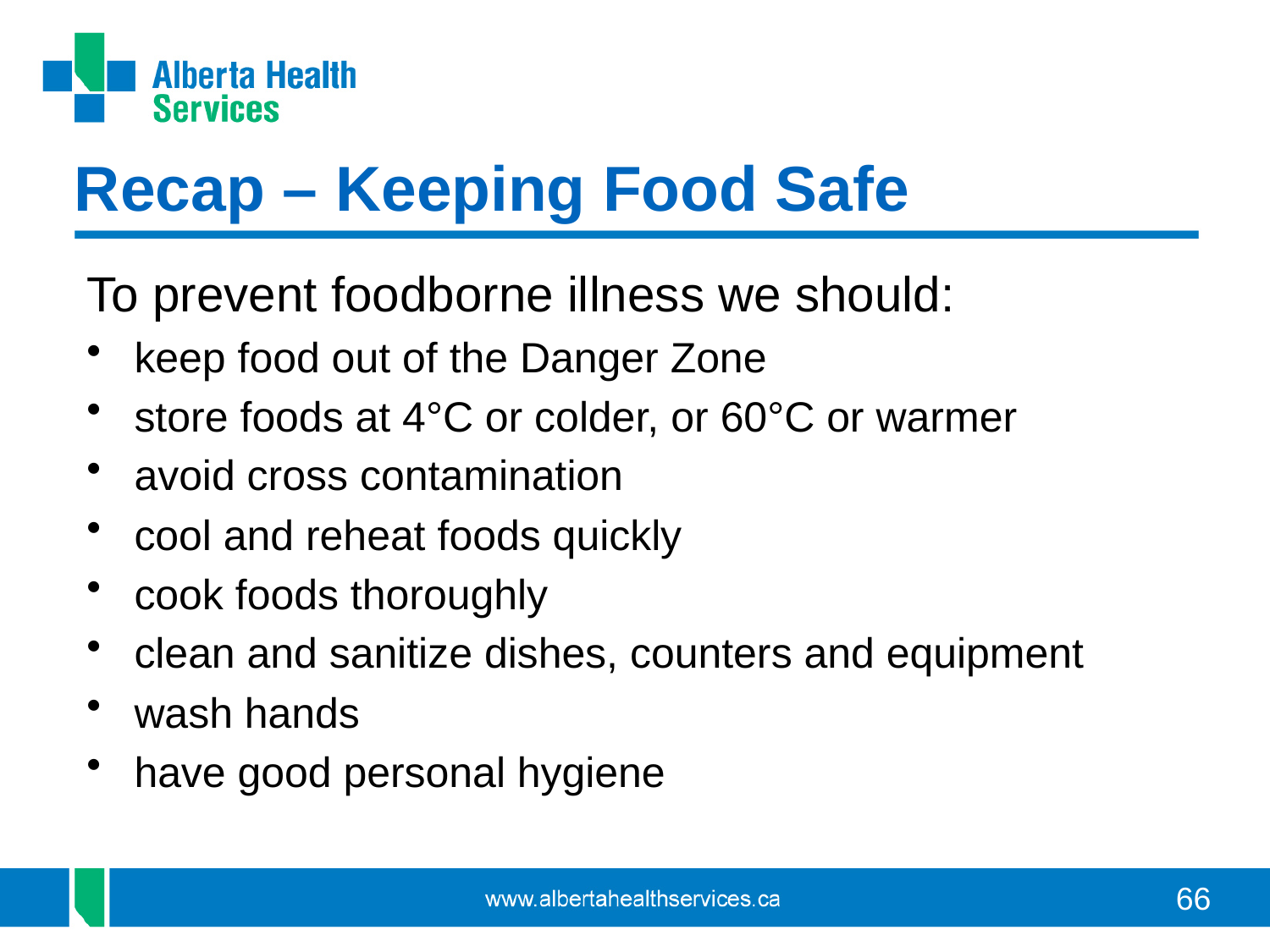

# Recap – Keeping Food Safe
To prevent foodborne illness we should:
keep food out of the Danger Zone
store foods at 4°C or colder, or 60°C or warmer
avoid cross contamination
cool and reheat foods quickly
cook foods thoroughly
clean and sanitize dishes, counters and equipment
wash hands
have good personal hygiene